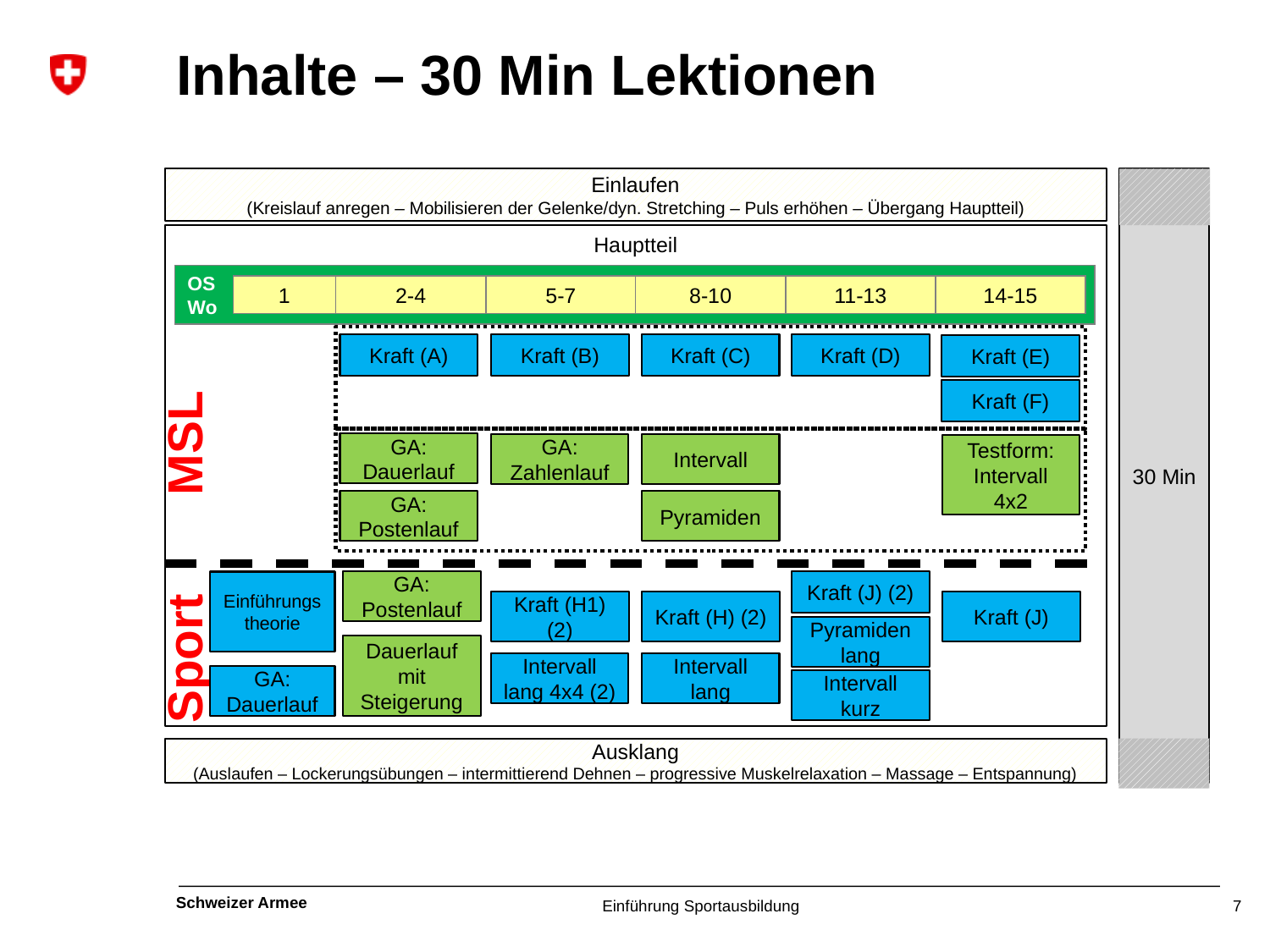

# Inhalte – 30 Min Lektionen
Einlaufen
(Kreislauf anregen – Mobilisieren der Gelenke/dyn. Stretching – Puls erhöhen – Übergang Hauptteil)
30 Min

Hauptteil
OS
Wo
2-4
5-7
11-13
14-15
1
8-10

Kraft (A)
Kraft (B)
Kraft (C)
Kraft (D)
Kraft (E)
MSL
Kraft (F)

GA: Dauerlauf
GA: Zahlenlauf
Intervall
Testform: Intervall 4x2
GA: Postenlauf
Pyramiden
Sport
Kraft (J) (2)
GA: Postenlauf
Einführungstheorie
Kraft (J)
Kraft (H1) (2)
Kraft (H) (2)
Pyramiden lang
Dauerlauf mit Steigerung
Intervall lang
Intervall lang 4x4 (2)
GA: Dauerlauf
Intervall kurz
Ausklang
(Auslaufen – Lockerungsübungen – intermittierend Dehnen – progressive Muskelrelaxation – Massage – Entspannung)